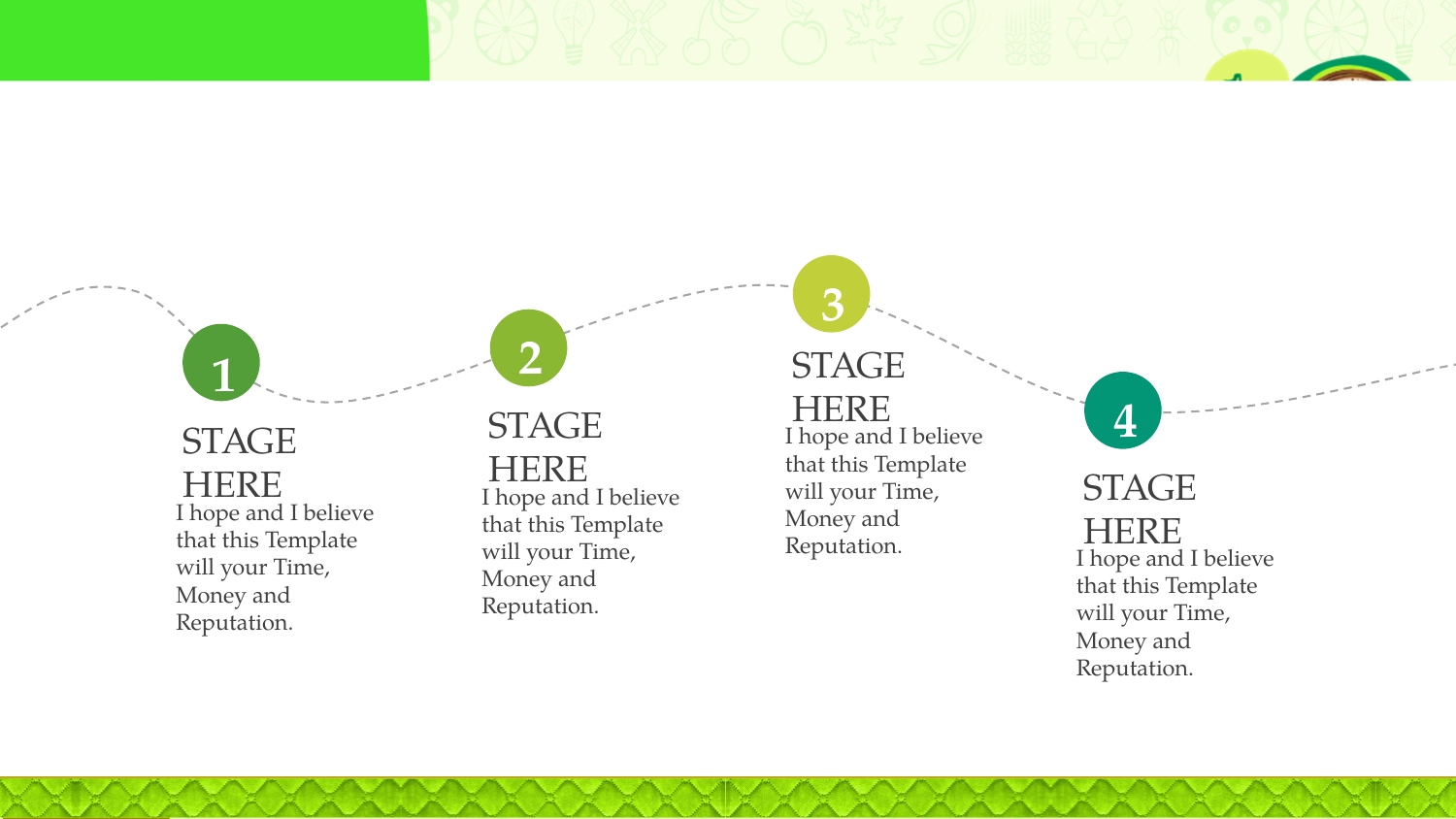

#

3

2

1
STAGE HERE

4
STAGE HERE
STAGE HERE
I hope and I believe that this Template will your Time, Money and Reputation.
STAGE HERE
I hope and I believe that this Template will your Time, Money and Reputation.
I hope and I believe that this Template will your Time, Money and Reputation.
I hope and I believe that this Template will your Time, Money and Reputation.